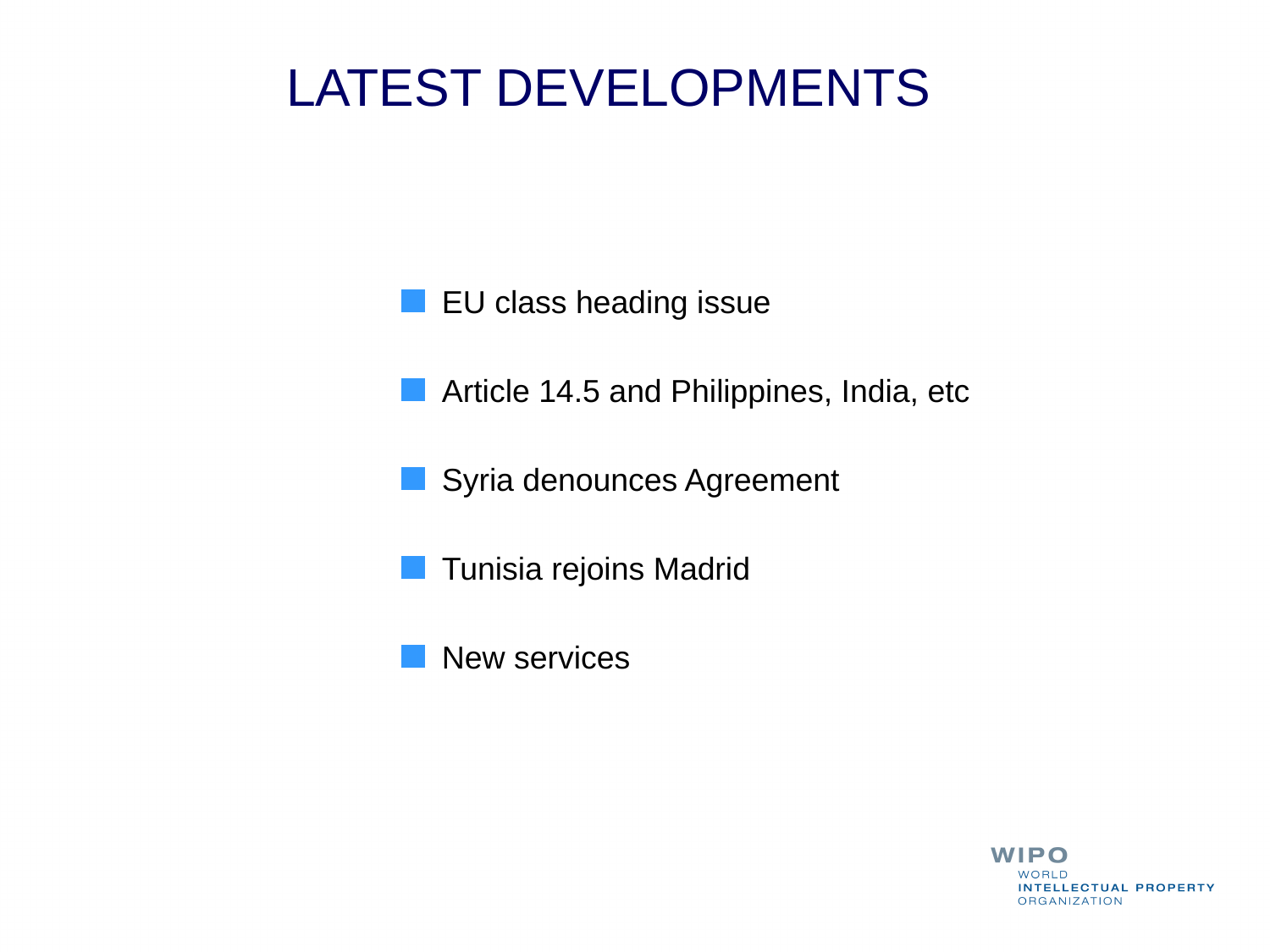

LATEST DEVELOPMENTS

EU class heading issue

Article 14.5 and Philippines, India, etc

Syria denounces Agreement

Tunisia rejoins Madrid

New services